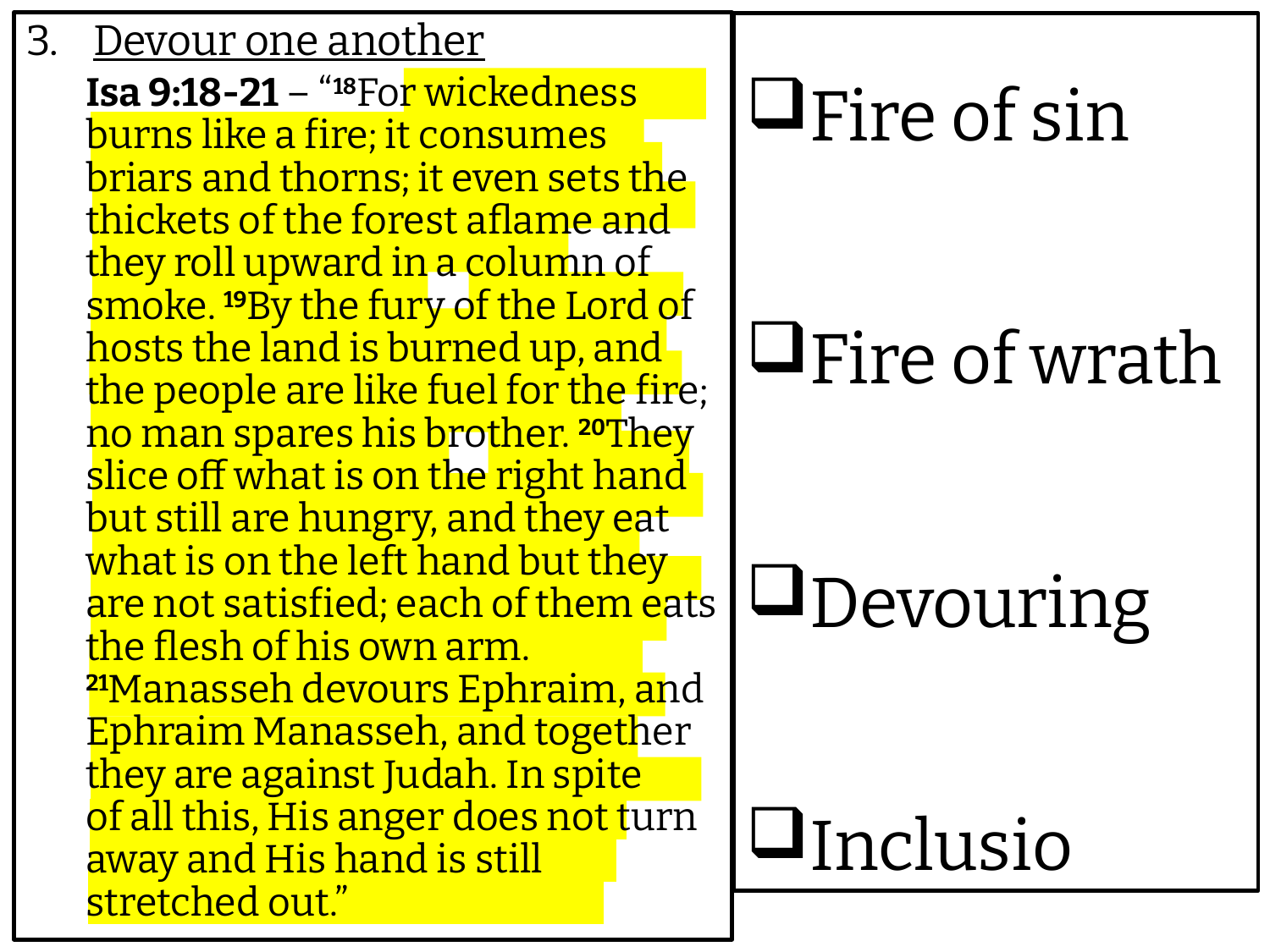

Devour one another
Isa 9:18-21 – “18For wickedness burns like a fire; it consumes briars and thorns; it even sets the thickets of the forest aflame and they roll upward in a column of smoke. 19By the fury of the Lord of hosts the land is burned up, and the people are like fuel for the fire; no man spares his brother. 20They slice off what is on the right hand but still are hungry, and they eat what is on the left hand but they are not satisfied; each of them eats the flesh of his own arm. 21Manasseh devours Ephraim, and Ephraim Manasseh, and together they are against Judah. In spite of all this, His anger does not turn away and His hand is still stretched out.”

Fire of sin

Fire of wrath

Devouring

Inclusio